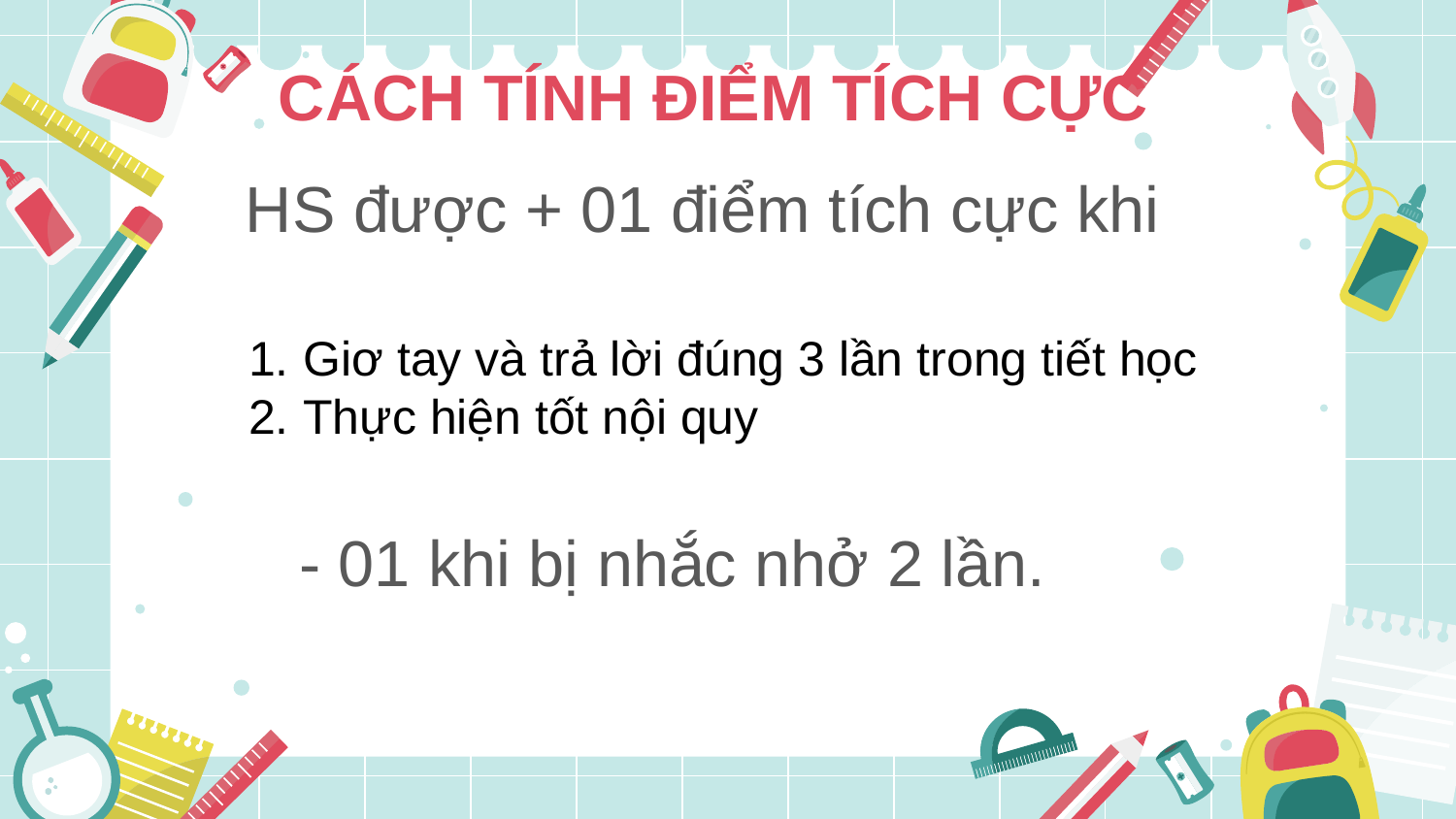

# CÁCH TÍNH ĐIỂM TÍCH CỰC
HS được + 01 điểm tích cực khi
Giơ tay và trả lời đúng 3 lần trong tiết học
Thực hiện tốt nội quy

- 01 khi bị nhắc nhở 2 lần.